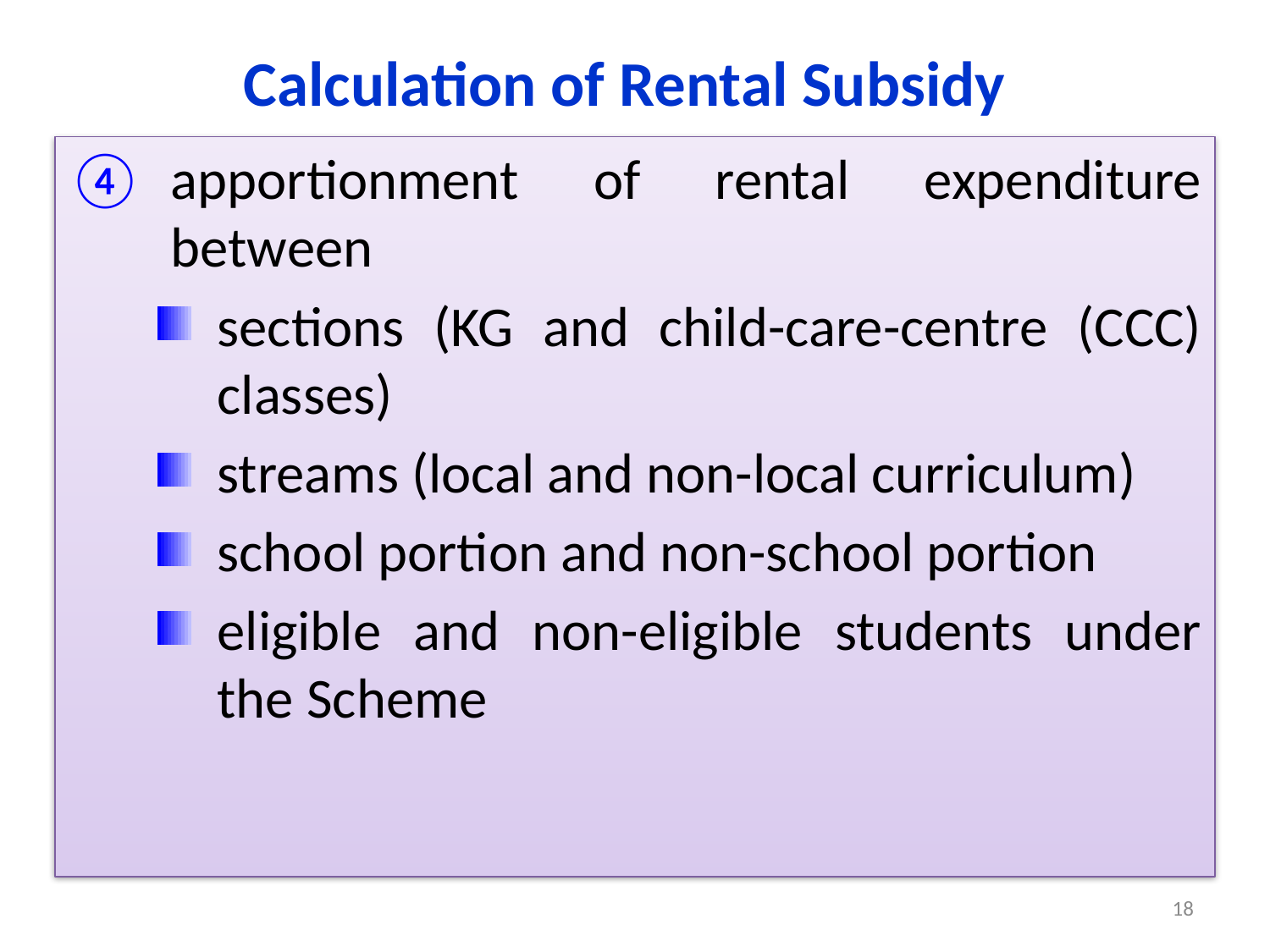

Calculation of Rental Subsidy
apportionment of rental expenditure between
sections (KG and child-care-centre (CCC) classes)
streams (local and non-local curriculum)
school portion and non-school portion
eligible and non-eligible students under the Scheme
18